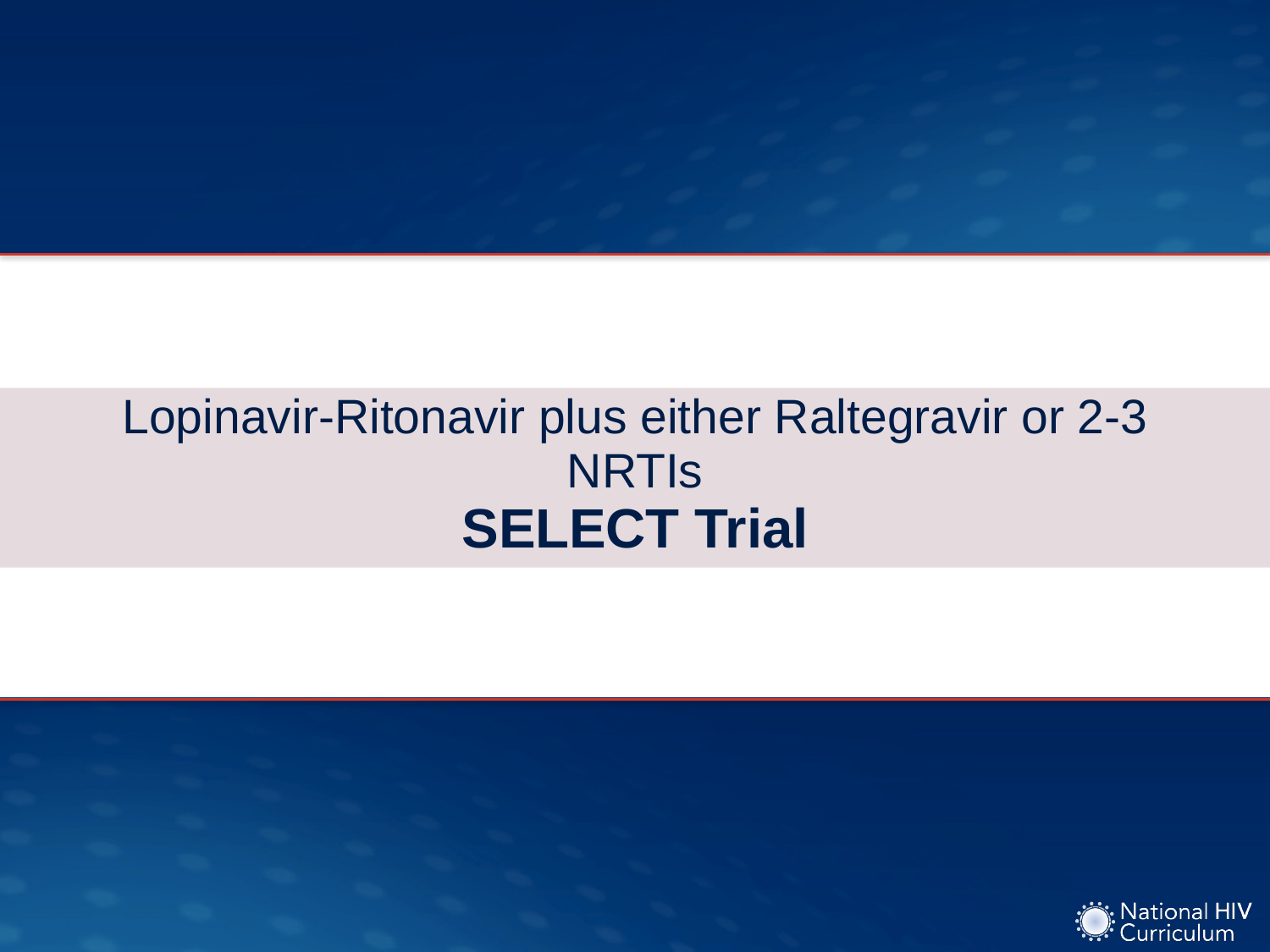

# Lopinavir-Ritonavir plus either Raltegravir or 2-3 NRTIs SELECT Trial